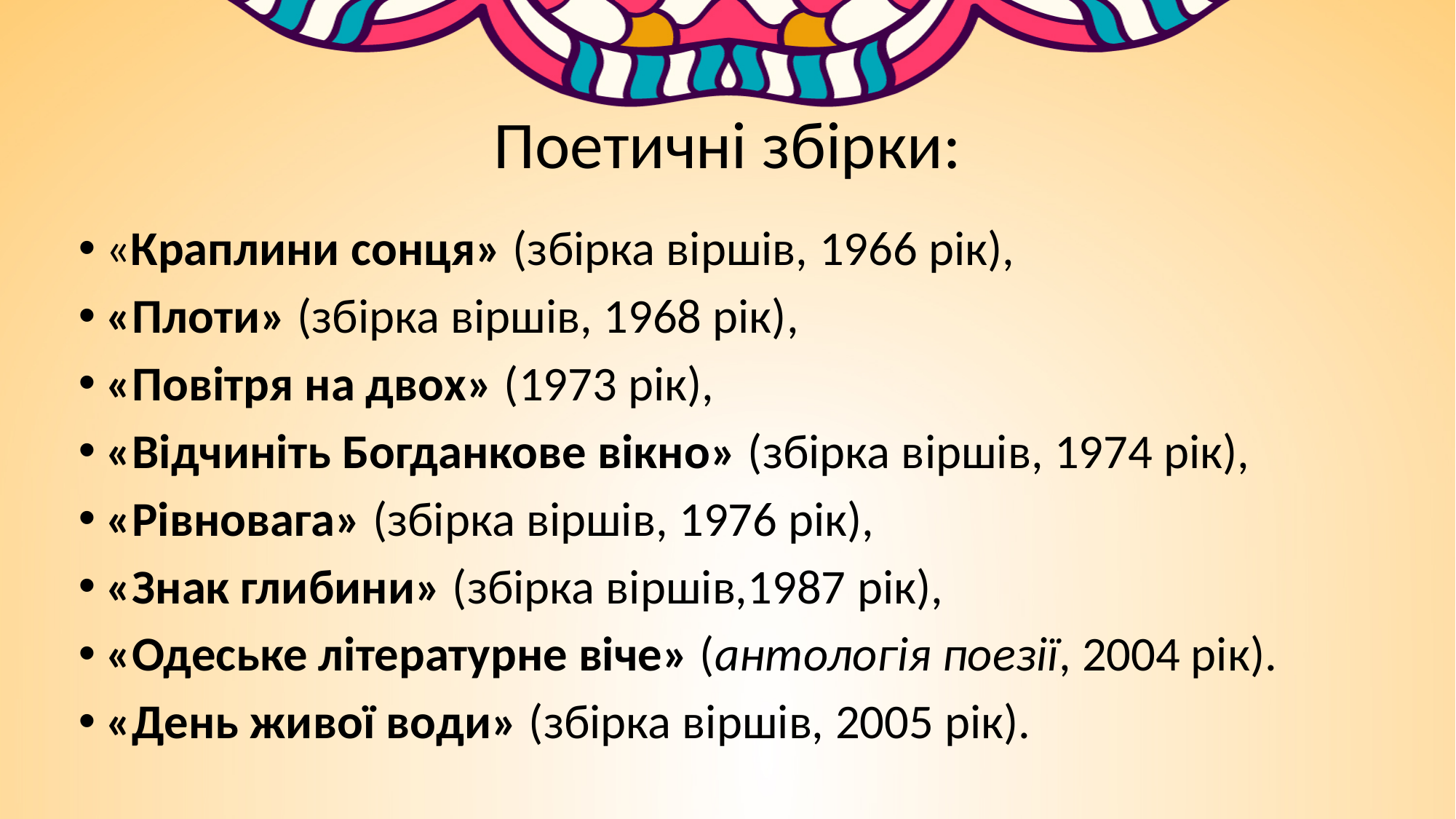

# Поетичні збірки:
«Краплини сонця» (збірка віршів, 1966 рік),
«Плоти» (збірка віршів, 1968 рік),
«Повітря на двох» (1973 рік),
«Відчиніть Богданкове вікно» (збірка віршів, 1974 рік),
«Рівновага» (збірка віршів, 1976 рік),
«Знак глибини» (збірка віршів,1987 рік),
«Одеське літературне віче» (антологія поезії, 2004 рік).
«День живої води» (збірка віршів, 2005 рік).